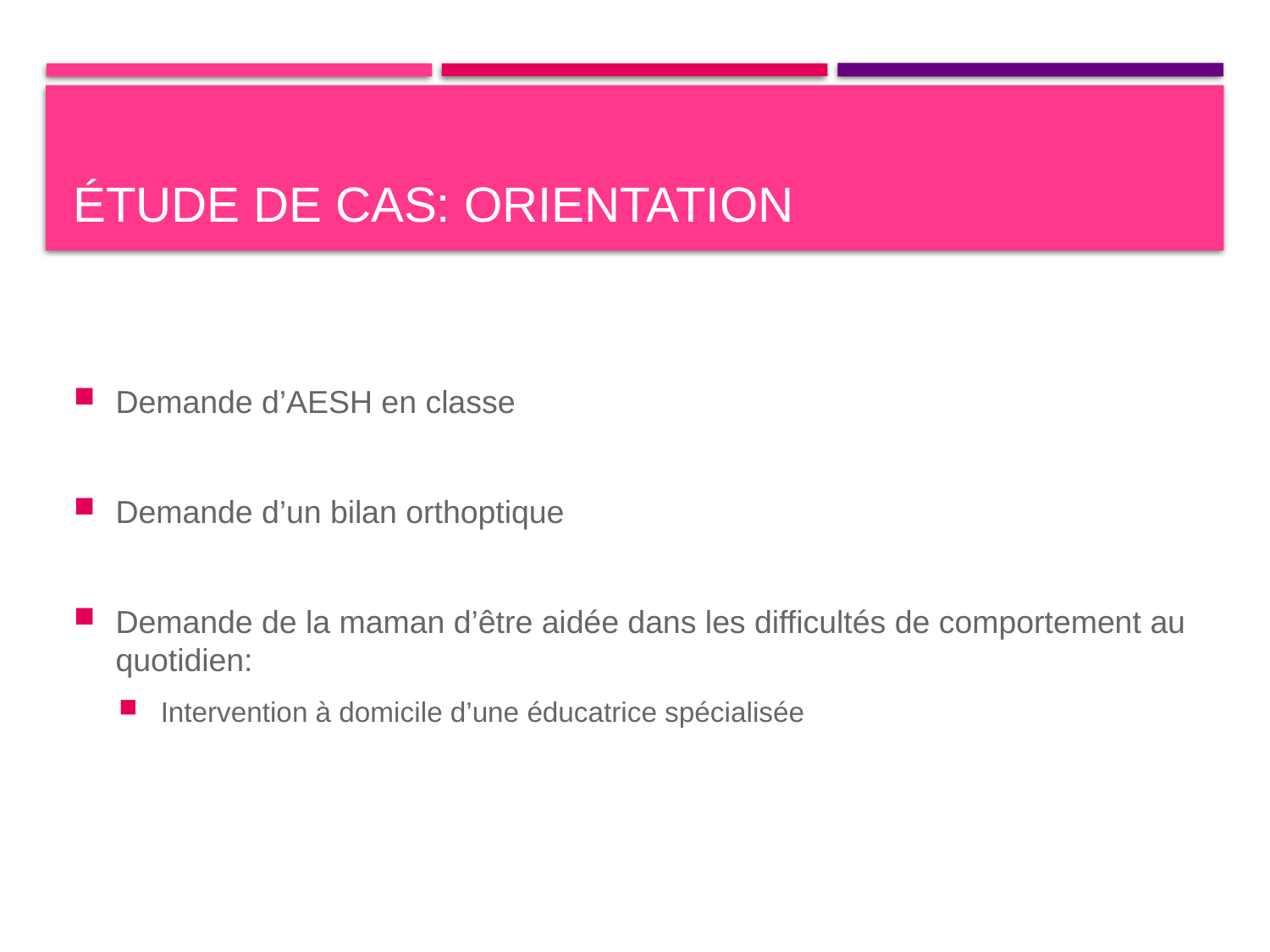

# Étude de cas: Orientation
Demande d’AESH en classe

Demande d’un bilan orthoptique

Demande de la maman d’être aidée dans les difficultés de comportement au quotidien:
Intervention à domicile d’une éducatrice spécialisée